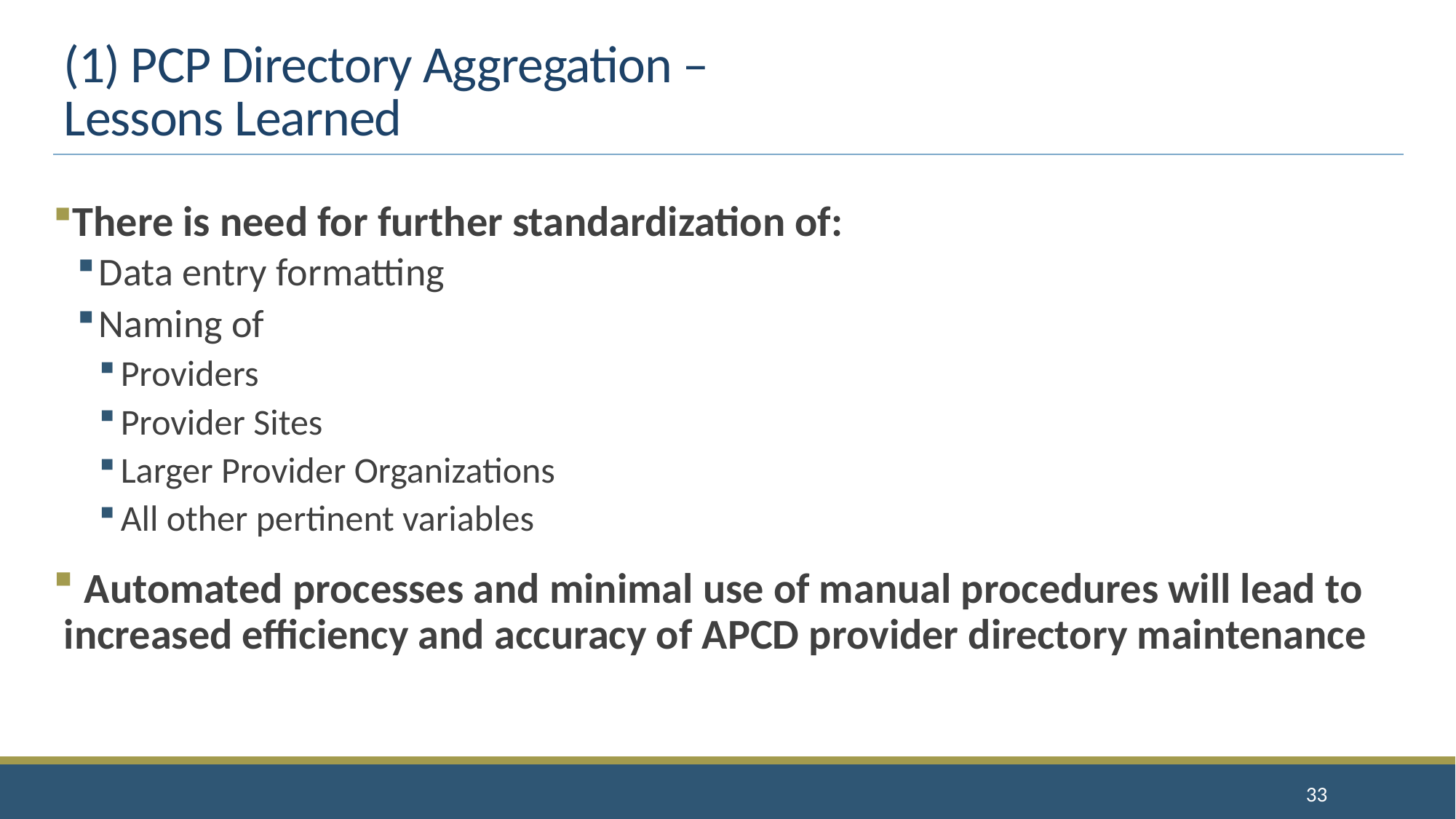

# (1) PCP Directory Aggregation – Lessons Learned
There is need for further standardization of:
Data entry formatting
Naming of
Providers
Provider Sites
Larger Provider Organizations
All other pertinent variables
 Automated processes and minimal use of manual procedures will lead to increased efficiency and accuracy of APCD provider directory maintenance

33